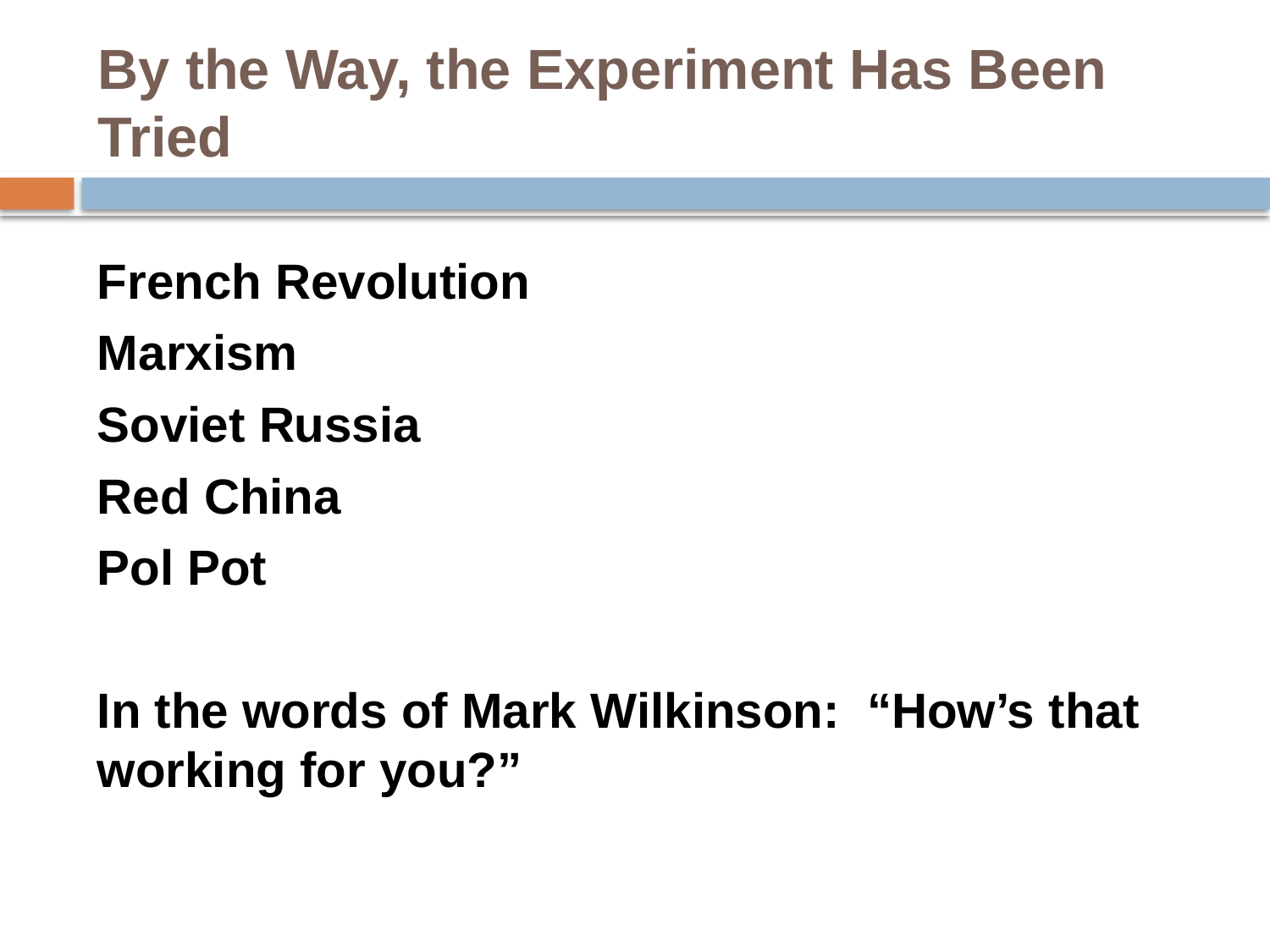

# By the Way, the Experiment Has Been Tried
French Revolution
Marxism
Soviet Russia
Red China
Pol Pot

In the words of Mark Wilkinson:  “How’s that working for you?”